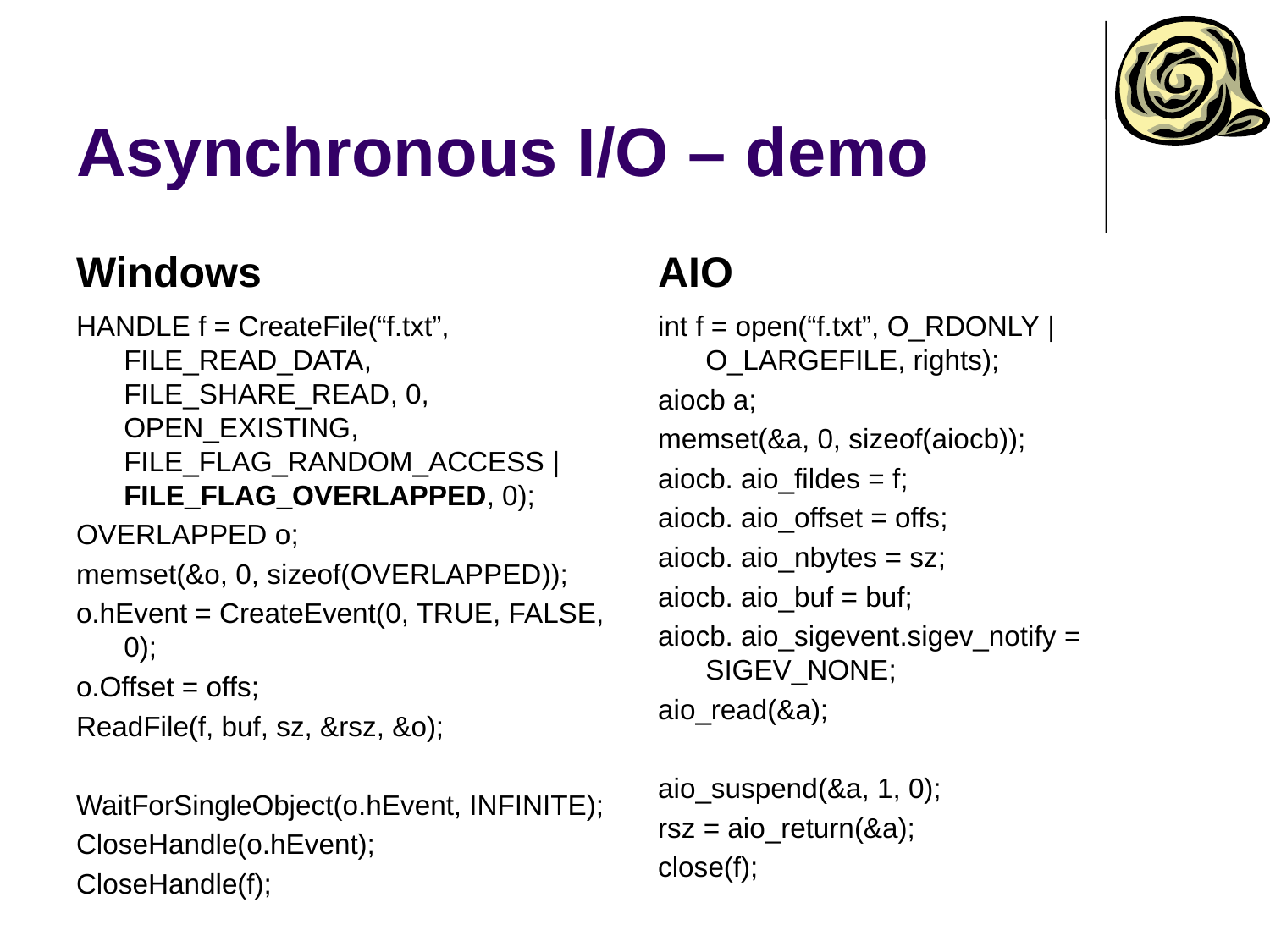

# Asynchronous I/O – demo
Windows
AIO
HANDLE f = CreateFile(“f.txt”, FILE_READ_DATA, FILE_SHARE_READ, 0, OPEN_EXISTING, FILE_FLAG_RANDOM_ACCESS | FILE_FLAG_OVERLAPPED, 0);
OVERLAPPED o;
memset(&o, 0, sizeof(OVERLAPPED));
o.hEvent = CreateEvent(0, TRUE, FALSE, 0);
o.Offset = offs;
ReadFile(f, buf, sz, &rsz, &o);

WaitForSingleObject(o.hEvent, INFINITE);
CloseHandle(o.hEvent);
CloseHandle(f);
int f = open(“f.txt”, O_RDONLY | O_LARGEFILE, rights);
aiocb a;
memset(&a, 0, sizeof(aiocb));
aiocb. aio_fildes = f;
aiocb. aio_offset = offs;
aiocb. aio_nbytes = sz;
aiocb. aio_buf = buf;
aiocb. aio_sigevent.sigev_notify = SIGEV_NONE;
aio_read(&a);

aio_suspend(&a, 1, 0);
rsz = aio_return(&a);
close(f);